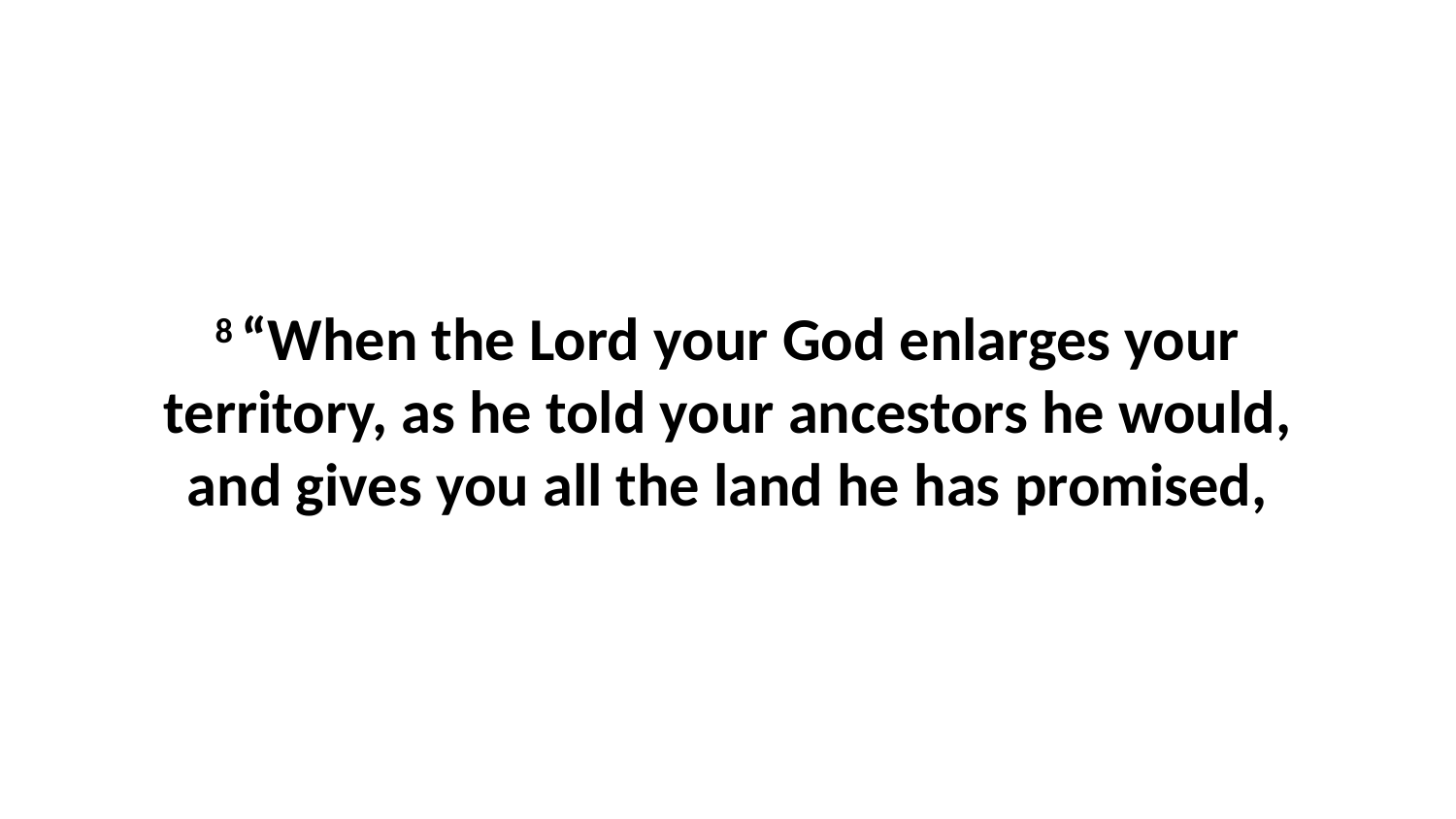

8 “When the Lord your God enlarges your territory, as he told your ancestors he would, and gives you all the land he has promised,